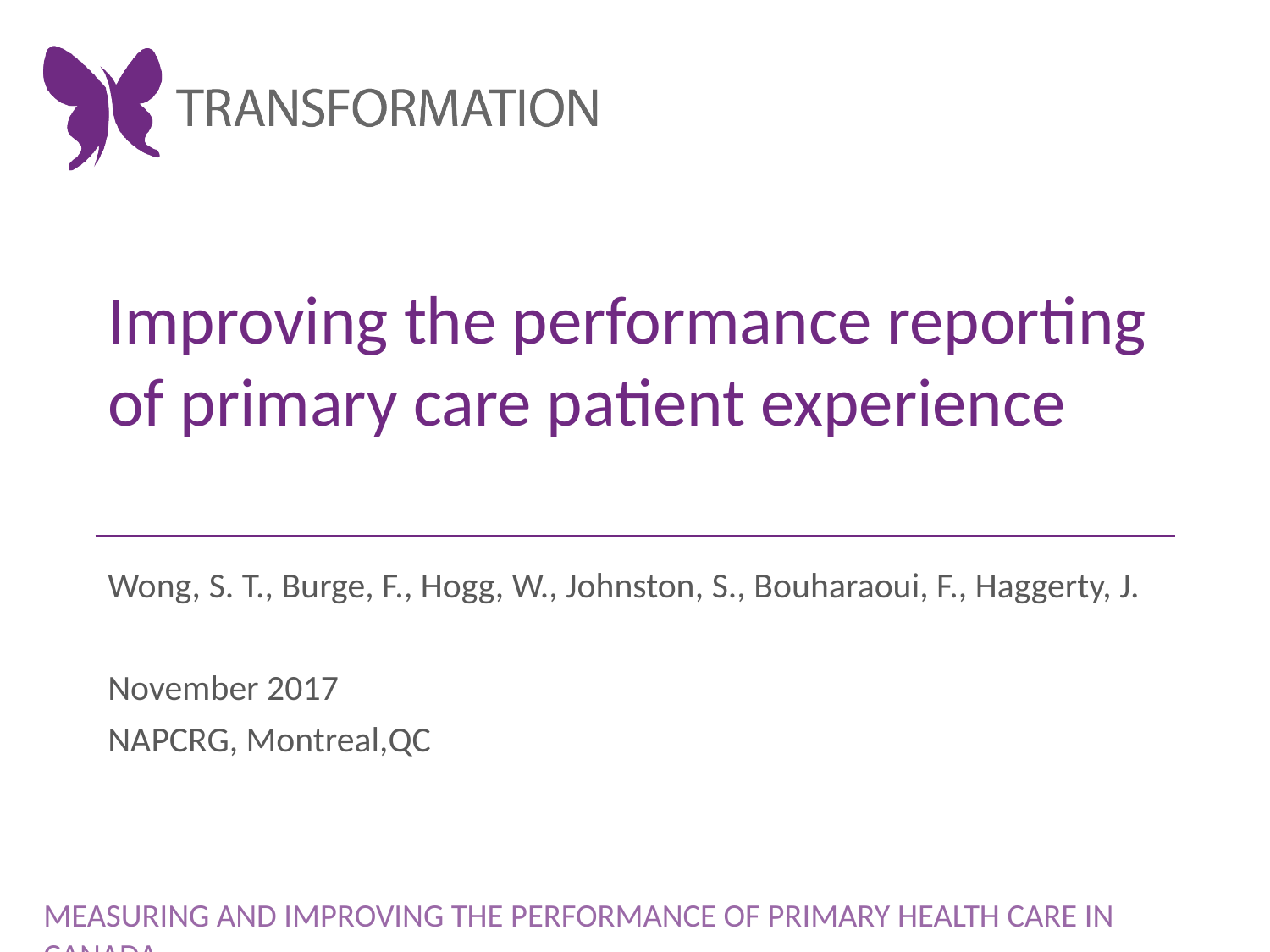

Improving the performance reporting of primary care patient experience
Wong, S. T., Burge, F., Hogg, W., Johnston, S., Bouharaoui, F., Haggerty, J.

November 2017
NAPCRG, Montreal,QC

MEASURING AND IMPROVING THE PERFORMANCE OF PRIMARY HEALTH CARE IN CANADA